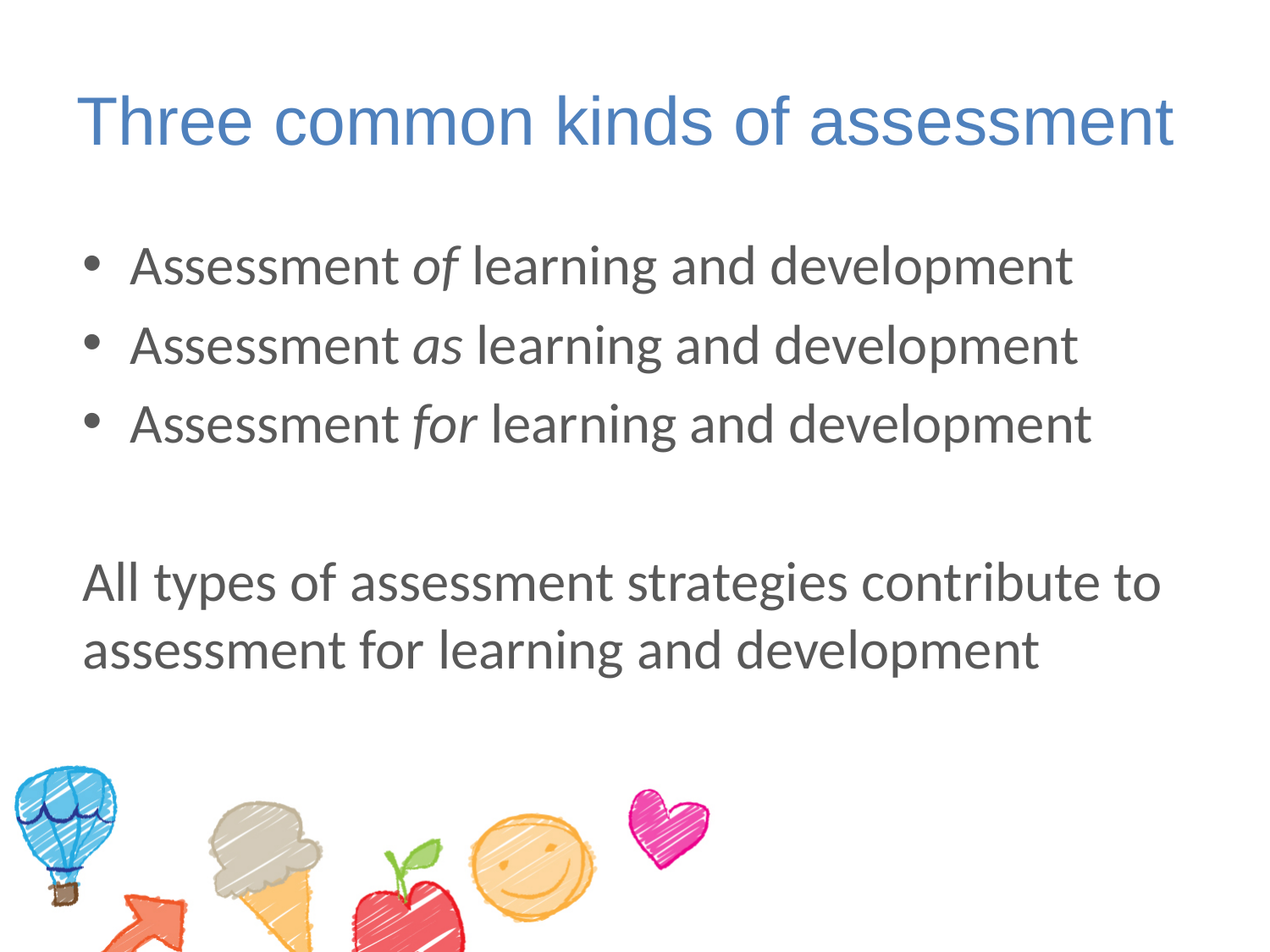

# Three common kinds of assessment
Assessment of learning and development
Assessment as learning and development
Assessment for learning and development

All types of assessment strategies contribute to assessment for learning and development